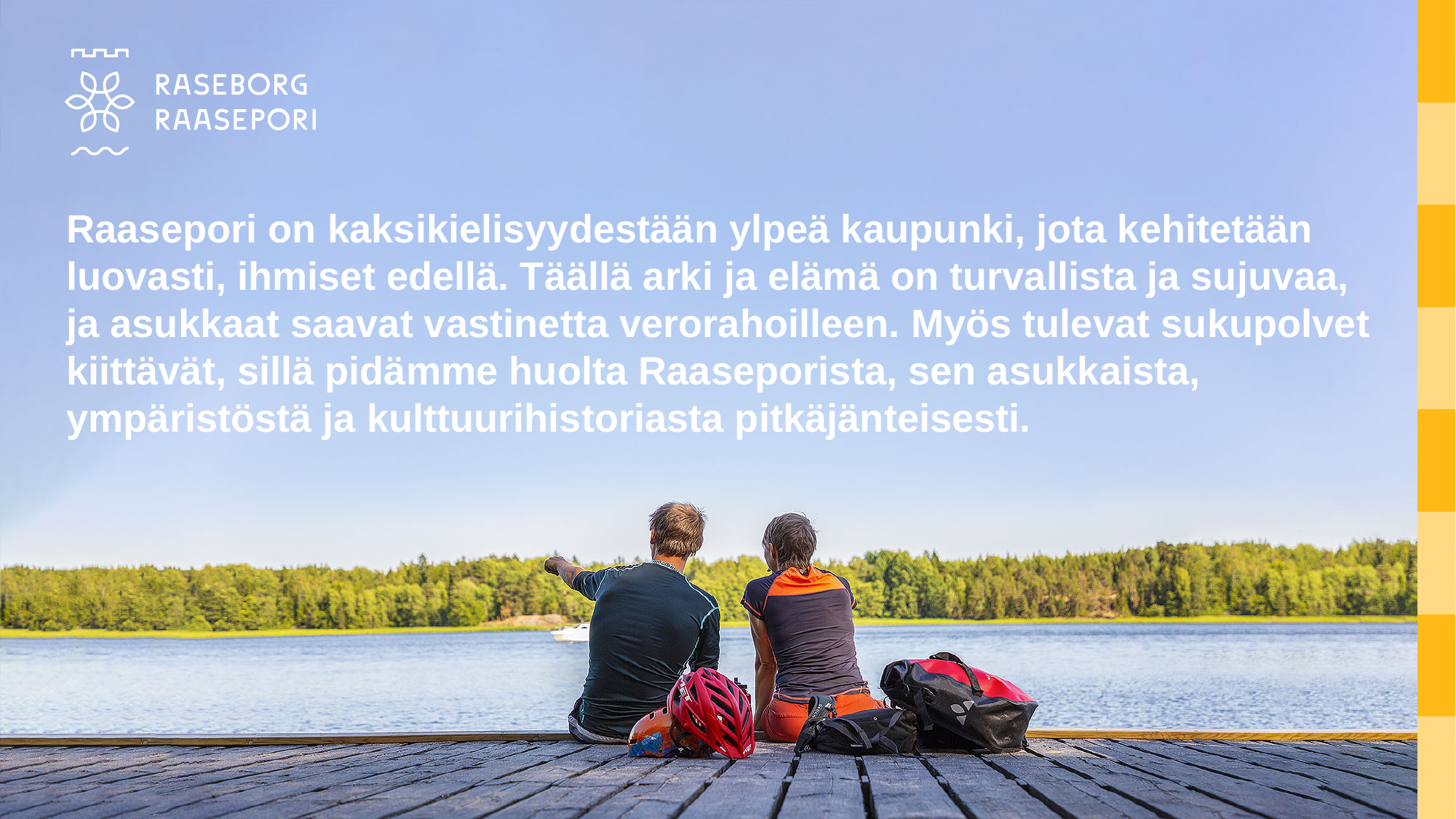

# Raasepori on kaksikielisyydestään ylpeä kaupunki, jota kehitetään luovasti, ihmiset edellä. Täällä arki ja elämä on turvallista ja sujuvaa, ja asukkaat saavat vastinetta verorahoilleen. Myös tulevat sukupolvet kiittävät, sillä pidämme huolta Raaseporista, sen asukkaista, ympäristöstä ja kulttuurihistoriasta pitkäjänteisesti.
10.5.2022
Raseborgs stad | Namn | Evenemang
3